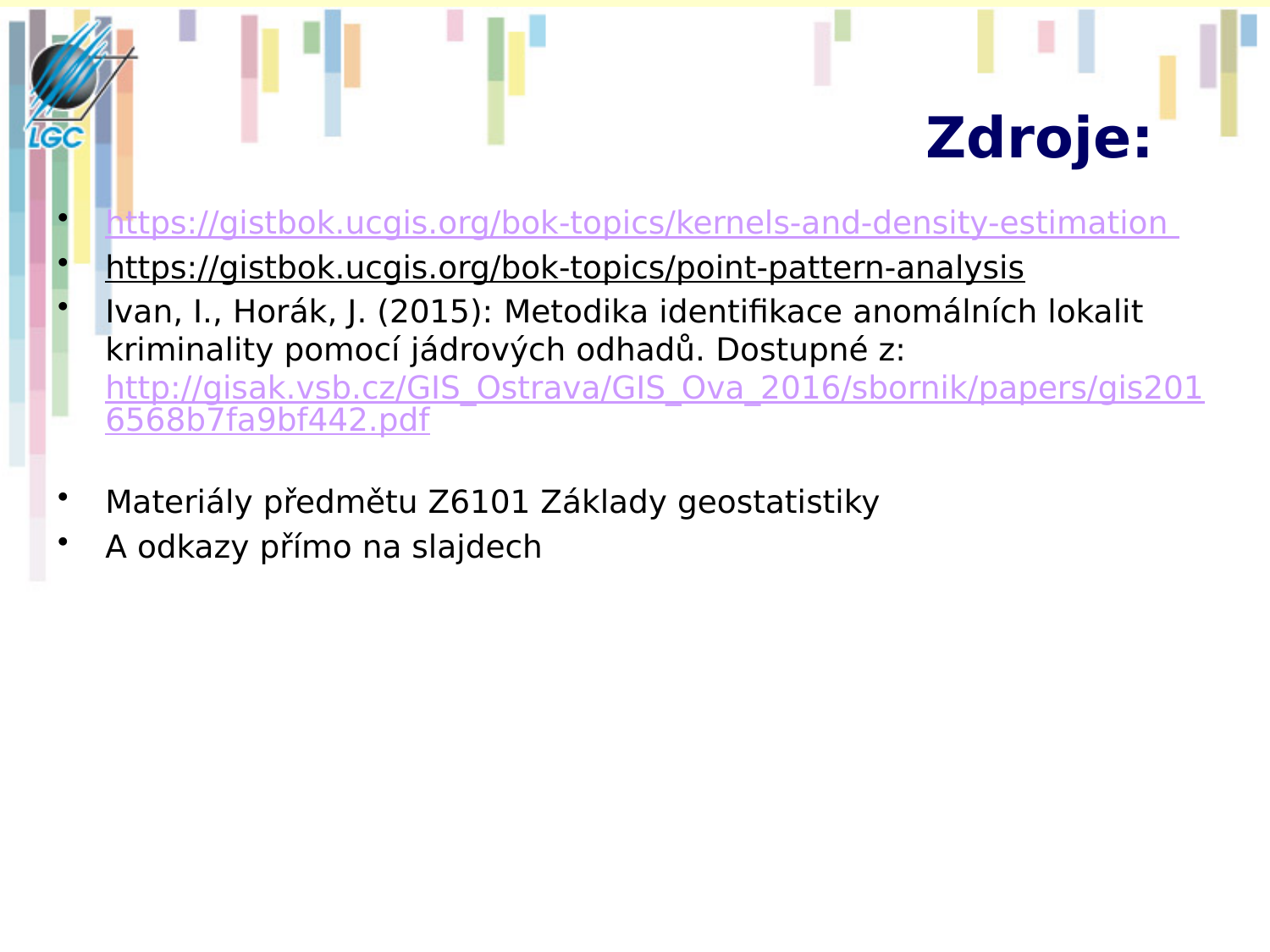

# Zdroje:
https://gistbok.ucgis.org/bok-topics/kernels-and-density-estimation
https://gistbok.ucgis.org/bok-topics/point-pattern-analysis
Ivan, I., Horák, J. (2015): Metodika identifikace anomálních lokalit kriminality pomocí jádrových odhadů. Dostupné z:  http://gisak.vsb.cz/GIS_Ostrava/GIS_Ova_2016/sbornik/papers/gis2016568b7fa9bf442.pdf
Materiály předmětu Z6101 Základy geostatistiky
A odkazy přímo na slajdech